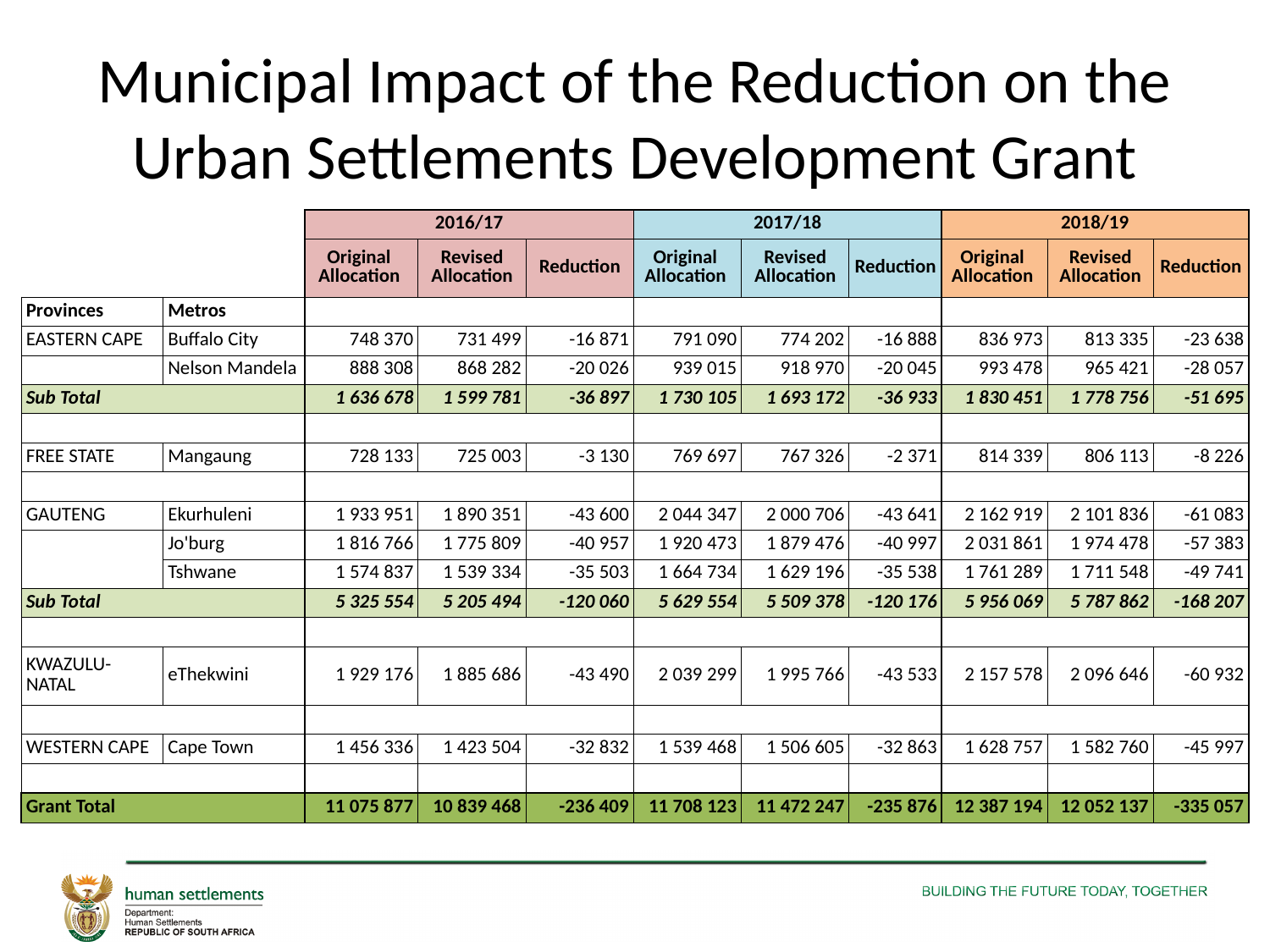

# Municipal Impact of the Reduction on the Urban Settlements Development Grant
|  |  | 2016/17 |  |  | 2017/18 |  |  | 2018/19 |  |  |
| --- | --- | --- | --- | --- | --- | --- | --- | --- | --- | --- |
|  |  | Original Allocation | Revised Allocation | Reduction | Original Allocation | Revised Allocation | Reduction | Original Allocation | Revised Allocation | Reduction |
| Provinces | Metros |  |  |  |  |  |  |  |  |  |
| EASTERN CAPE | Buffalo City | 748 370 | 731 499 | -16 871 | 791 090 | 774 202 | -16 888 | 836 973 | 813 335 | -23 638 |
|  | Nelson Mandela | 888 308 | 868 282 | -20 026 | 939 015 | 918 970 | -20 045 | 993 478 | 965 421 | -28 057 |
| Sub Total |  | 1 636 678 | 1 599 781 | -36 897 | 1 730 105 | 1 693 172 | -36 933 | 1 830 451 | 1 778 756 | -51 695 |
|  |  |  |  |  |  |  |  |  |  |  |
| FREE STATE | Mangaung | 728 133 | 725 003 | -3 130 | 769 697 | 767 326 | -2 371 | 814 339 | 806 113 | -8 226 |
|  |  |  |  |  |  |  |  |  |  |  |
| GAUTENG | Ekurhuleni | 1 933 951 | 1 890 351 | -43 600 | 2 044 347 | 2 000 706 | -43 641 | 2 162 919 | 2 101 836 | -61 083 |
|  | Jo'burg | 1 816 766 | 1 775 809 | -40 957 | 1 920 473 | 1 879 476 | -40 997 | 2 031 861 | 1 974 478 | -57 383 |
|  | Tshwane | 1 574 837 | 1 539 334 | -35 503 | 1 664 734 | 1 629 196 | -35 538 | 1 761 289 | 1 711 548 | -49 741 |
| Sub Total |  | 5 325 554 | 5 205 494 | -120 060 | 5 629 554 | 5 509 378 | -120 176 | 5 956 069 | 5 787 862 | -168 207 |
|  |  |  |  |  |  |  |  |  |  |  |
| KWAZULU-NATAL | eThekwini | 1 929 176 | 1 885 686 | -43 490 | 2 039 299 | 1 995 766 | -43 533 | 2 157 578 | 2 096 646 | -60 932 |
|  |  |  |  |  |  |  |  |  |  |  |
| WESTERN CAPE | Cape Town | 1 456 336 | 1 423 504 | -32 832 | 1 539 468 | 1 506 605 | -32 863 | 1 628 757 | 1 582 760 | -45 997 |
|  |  |  |  |  |  |  |  |  |  |  |
| Grant Total |  | 11 075 877 | 10 839 468 | -236 409 | 11 708 123 | 11 472 247 | -235 876 | 12 387 194 | 12 052 137 | -335 057 |